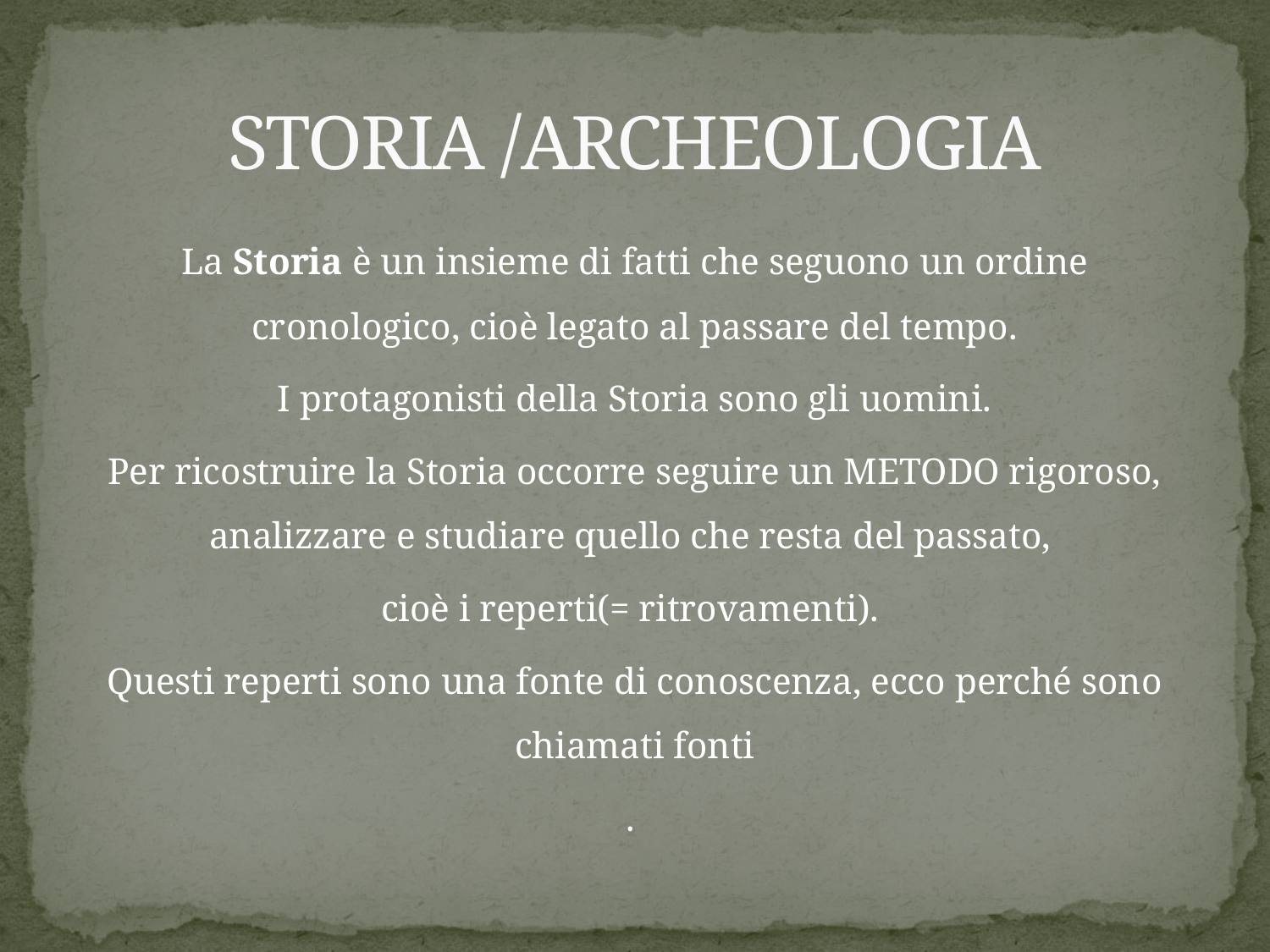

# STORIA /ARCHEOLOGIA
La Storia è un insieme di fatti che seguono un ordine cronologico, cioè legato al passare del tempo.
I protagonisti della Storia sono gli uomini.
Per ricostruire la Storia occorre seguire un METODO rigoroso, analizzare e studiare quello che resta del passato,
cioè i reperti(= ritrovamenti).
Questi reperti sono una fonte di conoscenza, ecco perché sono chiamati fonti
.